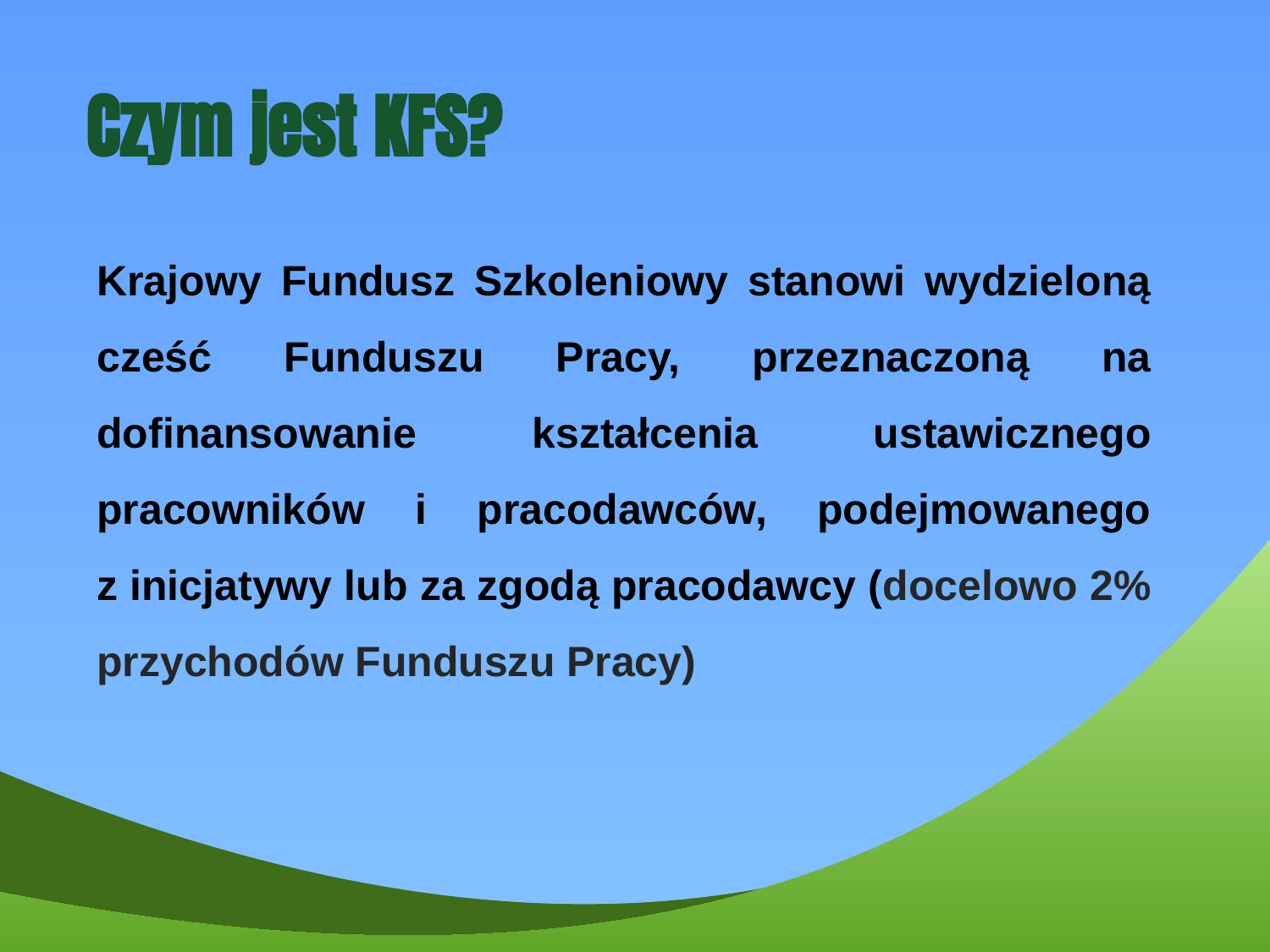

# Czym jest KFS?
Krajowy Fundusz Szkoleniowy stanowi wydzieloną cześć Funduszu Pracy, przeznaczoną na dofinansowanie kształcenia ustawicznego pracowników i pracodawców, podejmowanego z inicjatywy lub za zgodą pracodawcy (docelowo 2% przychodów Funduszu Pracy)